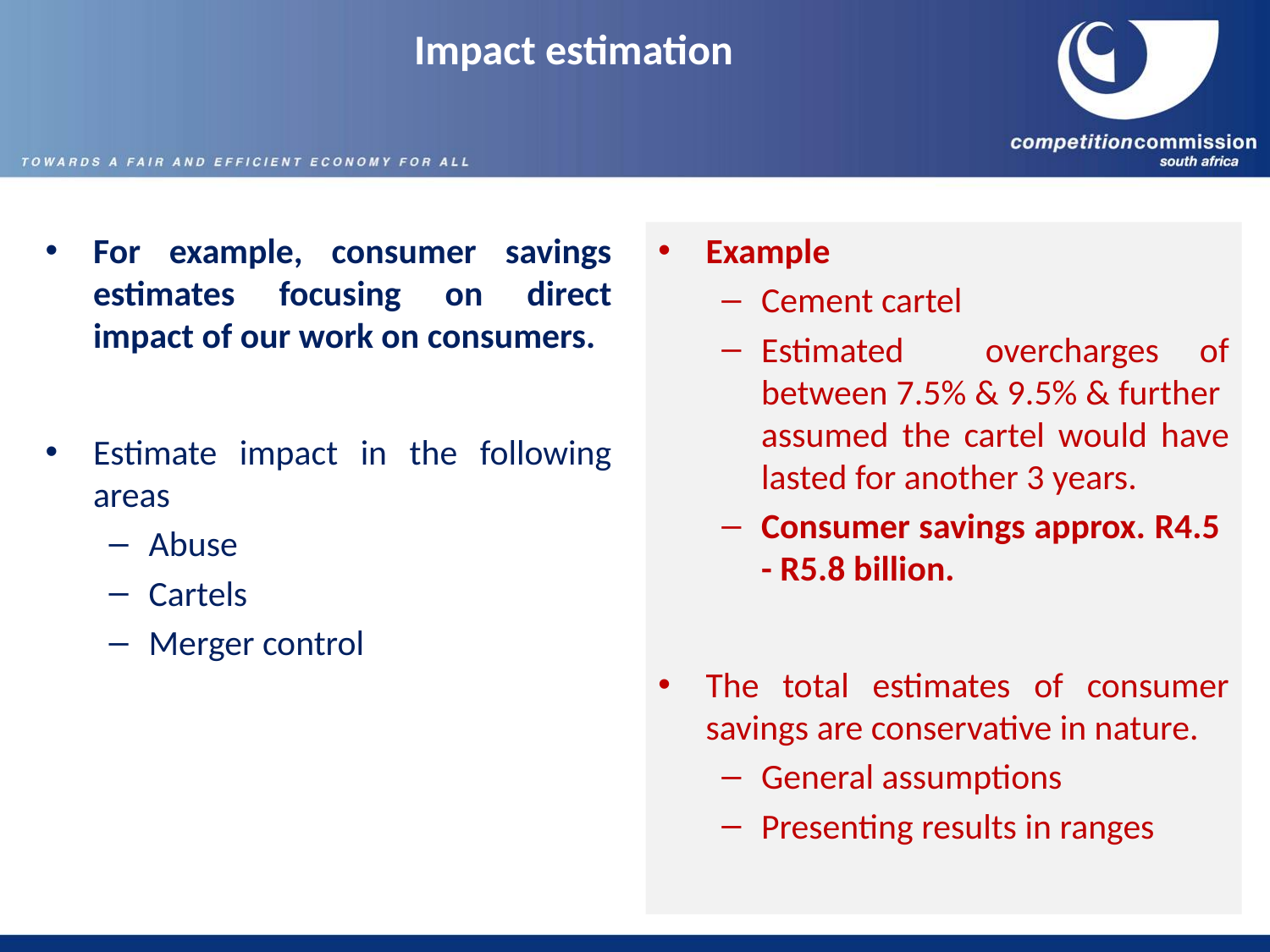

# Impact estimation
For example, consumer savings estimates focusing on direct impact of our work on consumers.

Estimate impact in the following areas
Abuse
Cartels
Merger control

Example
Cement cartel
Estimated  overcharges of between 7.5% & 9.5% & further  assumed the cartel would have lasted for another 3 years.
Consumer savings approx. R4.5  - R5.8 billion.

The total estimates of consumer savings are conservative in nature.
General assumptions
Presenting results in ranges